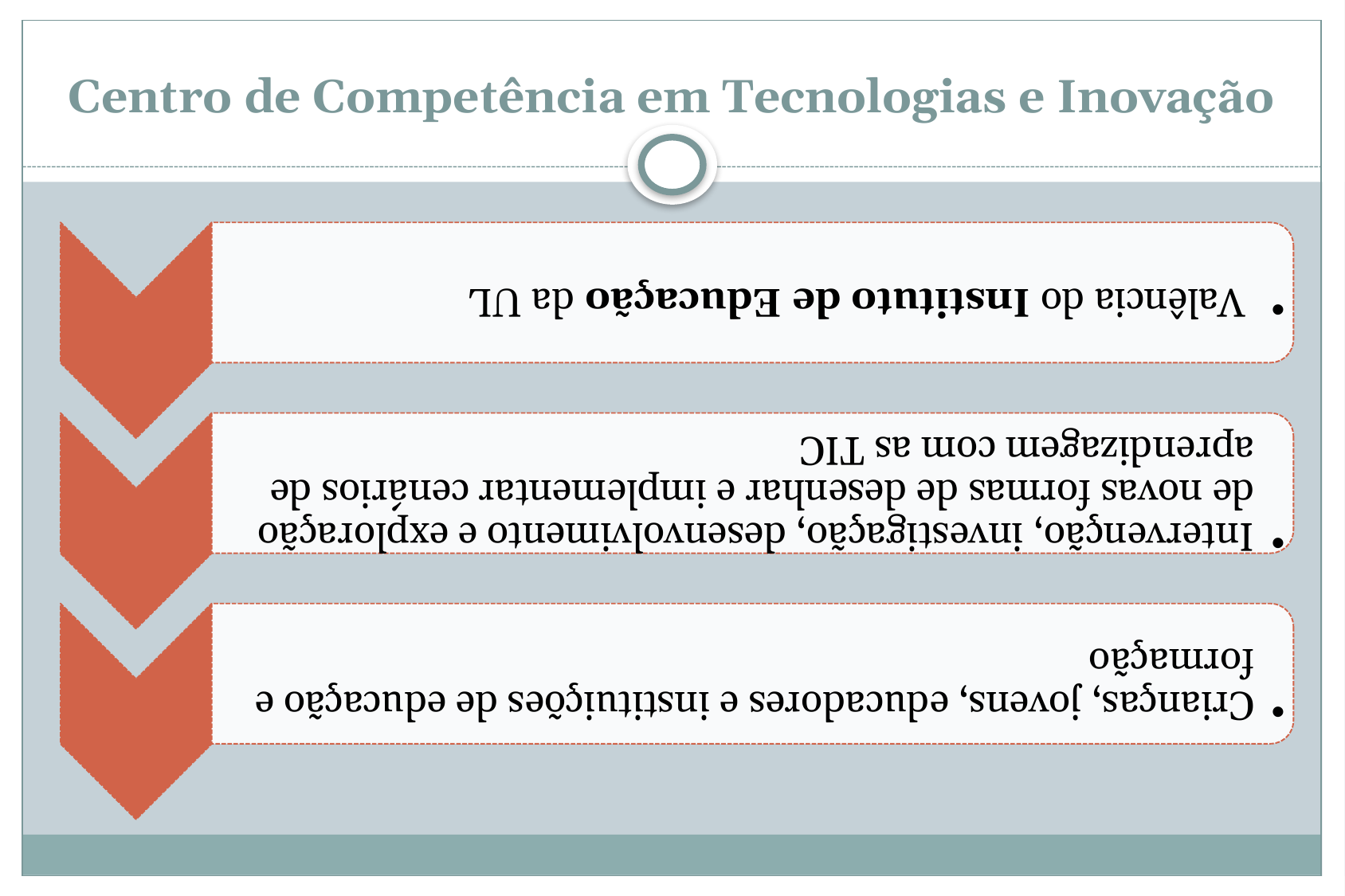

# Centro de Competência em Tecnologias e Inovação

 Valência do Instituto de Educação da UL

Intervenção, investigação, desenvolvimento e exploração de novas formas de desenhar e implementar cenários de aprendizagem com as TIC

Crianças, jovens, educadores e instituições de educação e formação